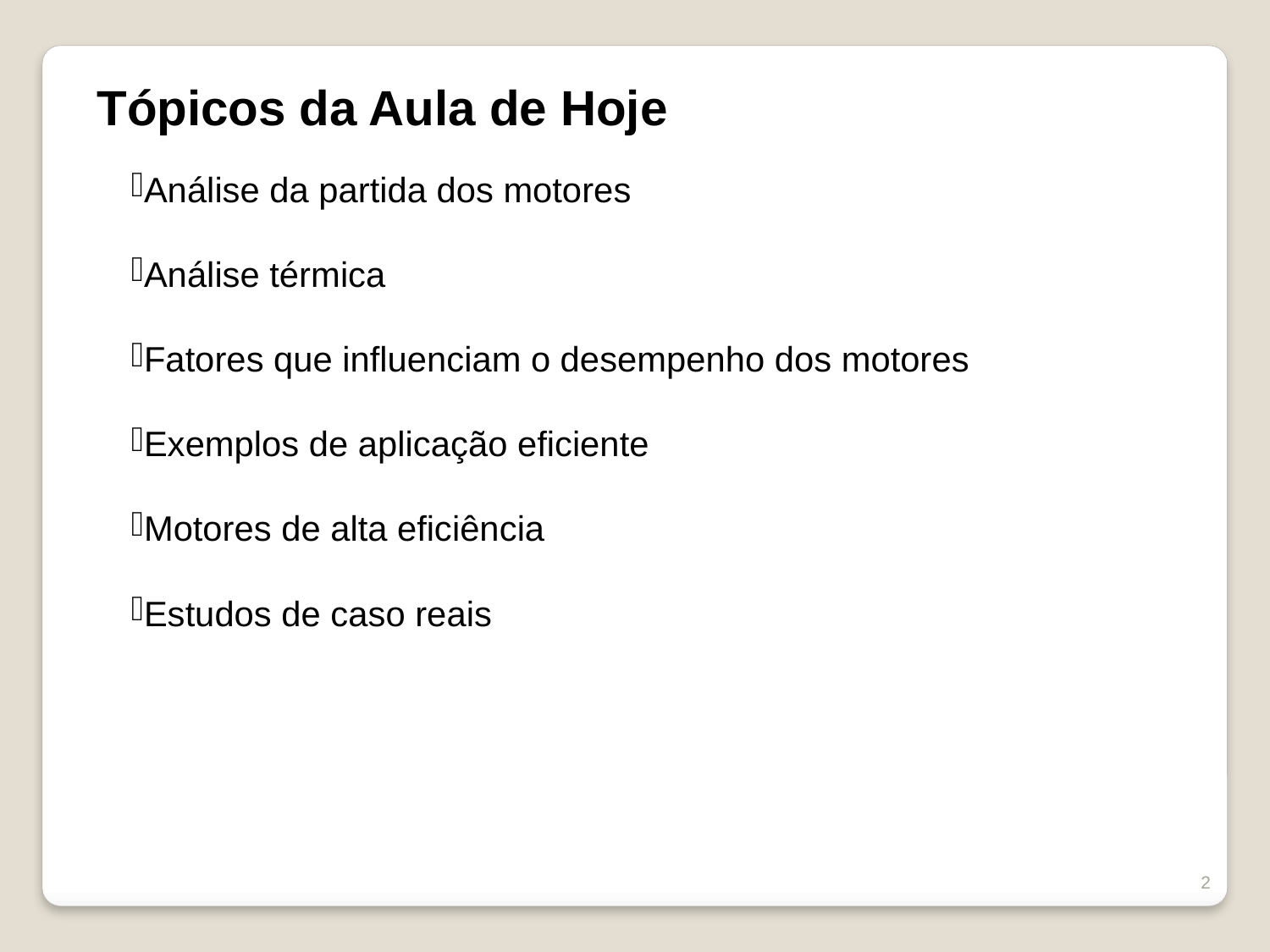

Tópicos da Aula de Hoje
Análise da partida dos motores

Análise térmica

Fatores que influenciam o desempenho dos motores

Exemplos de aplicação eficiente

Motores de alta eficiência

Estudos de caso reais

2